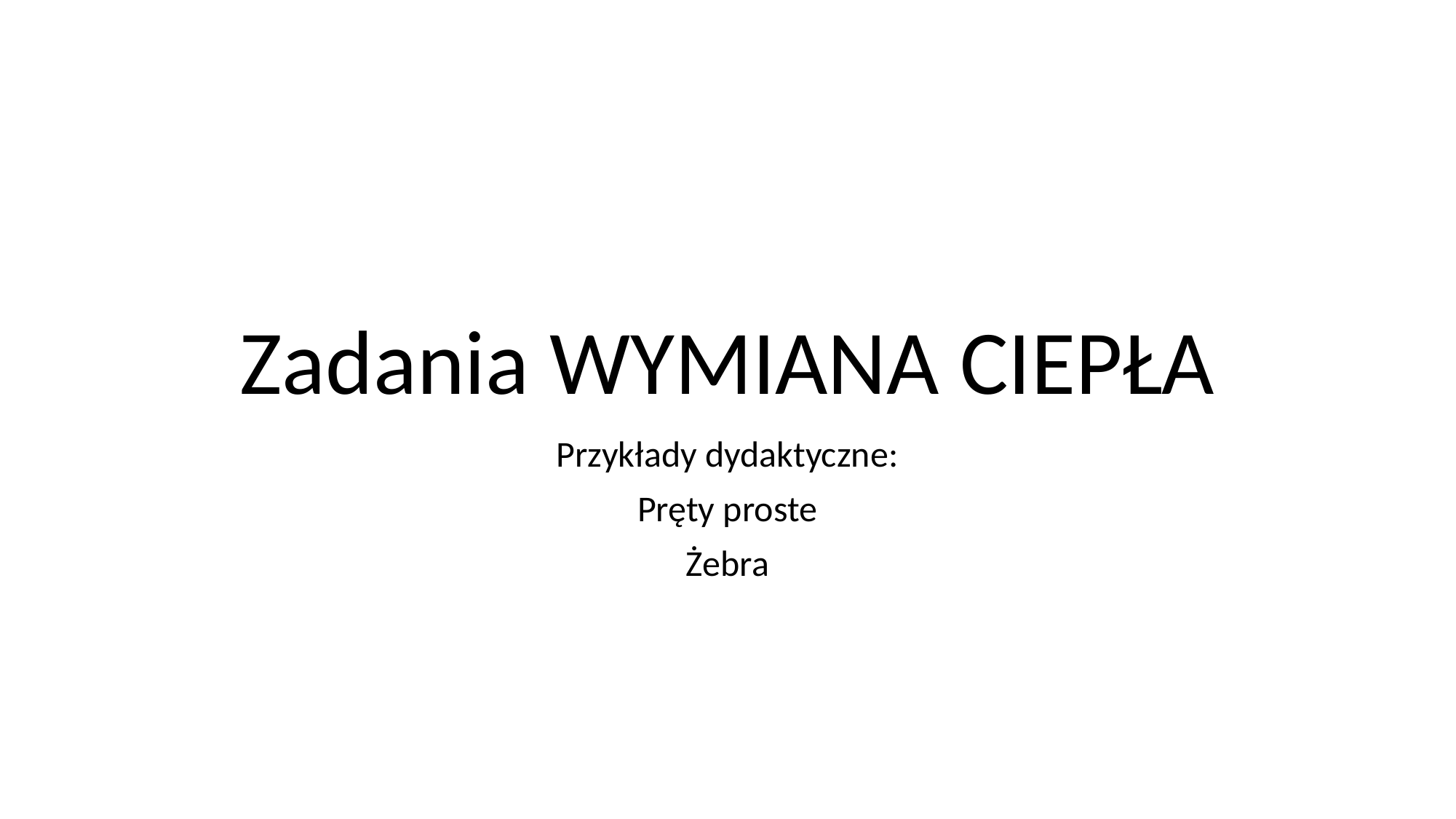

# Zadania WYMIANA CIEPŁA
Przykłady dydaktyczne:
Pręty proste
Żebra